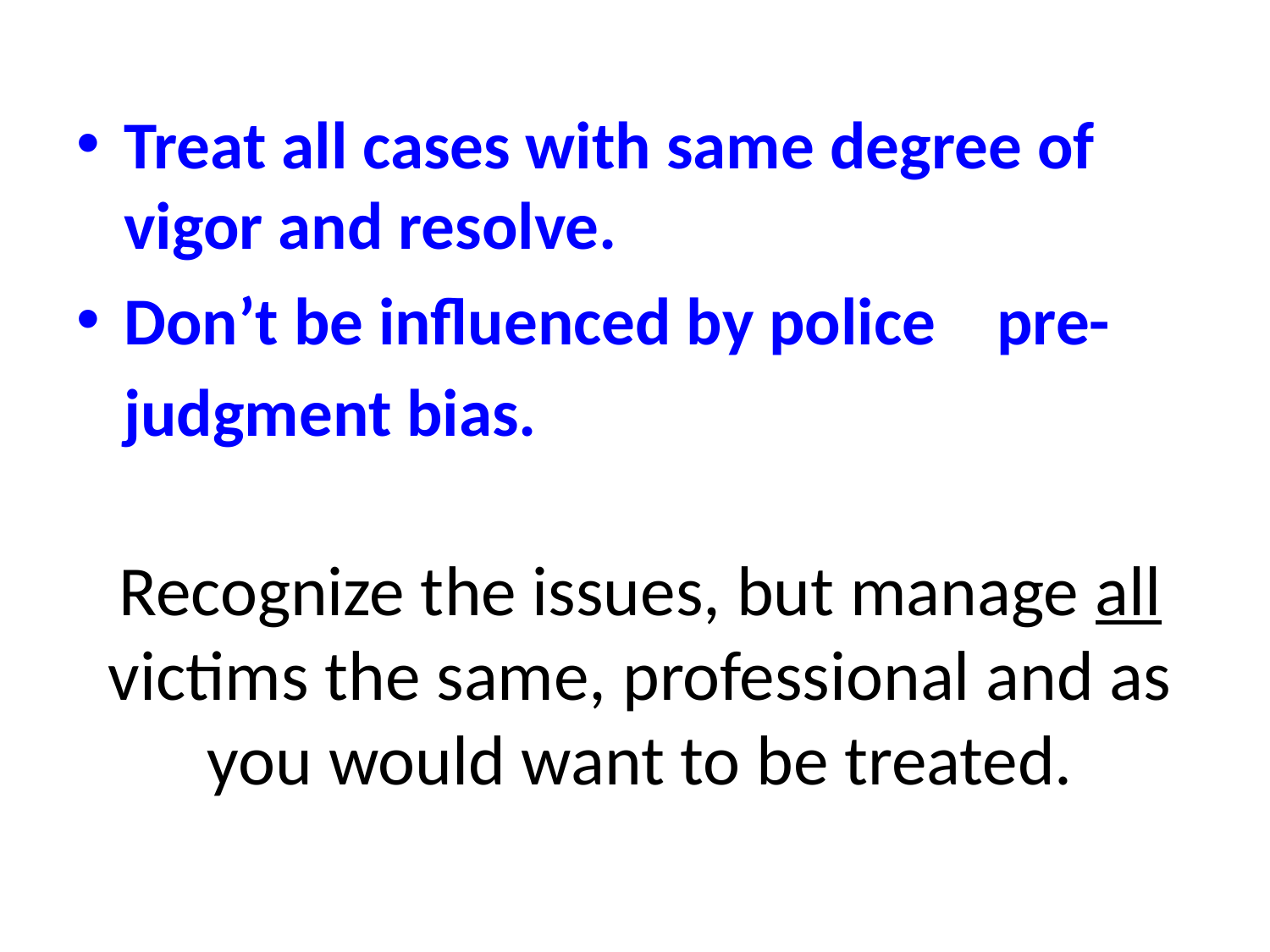

Treat all cases with same degree of vigor and resolve.
Don’t be influenced by police    pre-judgment bias.
# Recognize the issues, but manage all victims the same, professional and as you would want to be treated.